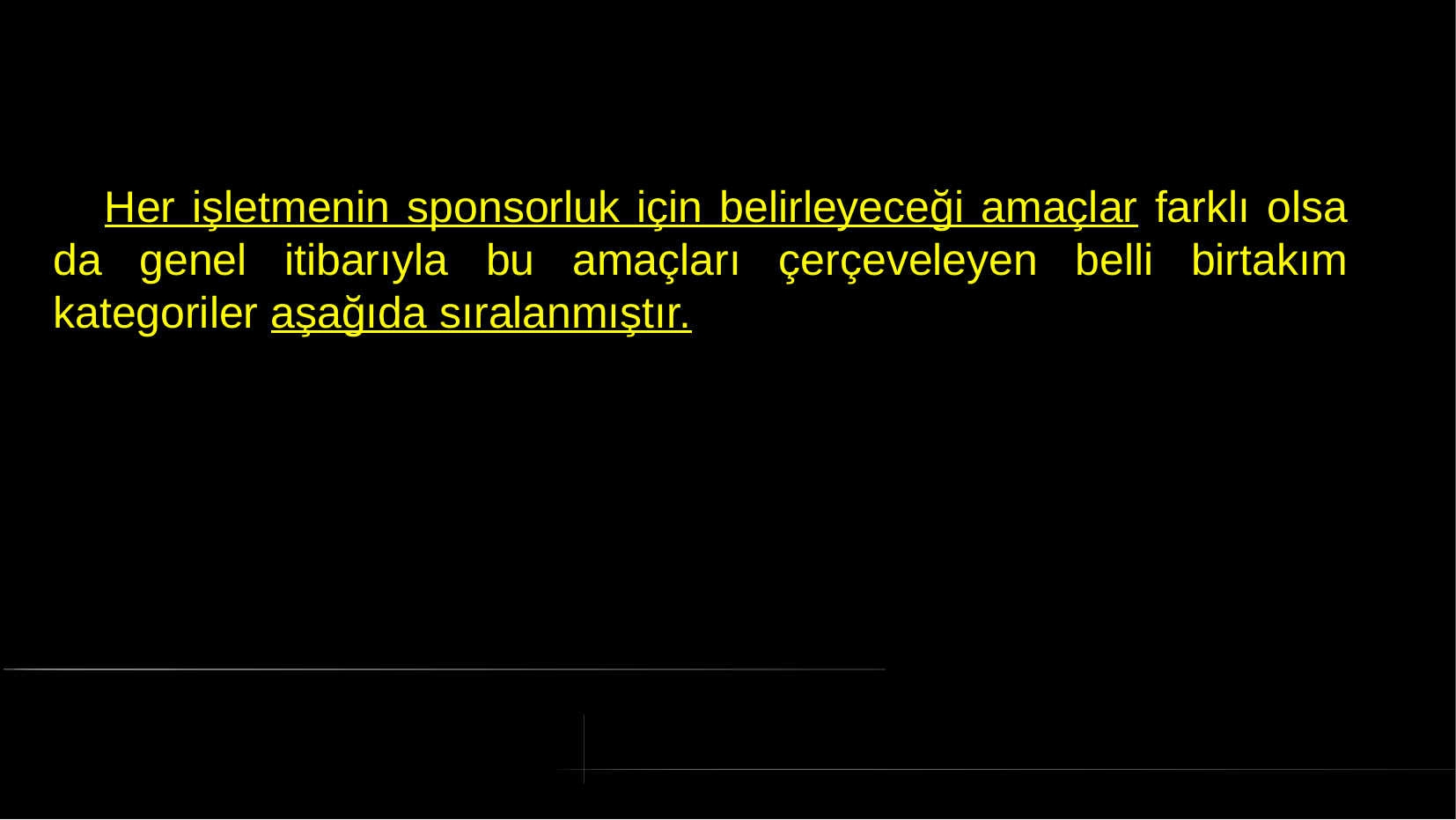

# Her işletmenin sponsorluk için belirleyeceği amaçlar farklı olsa da genel itibarıyla bu amaçları çerçeveleyen belli birtakım kategoriler aşağıda sıralanmıştır.